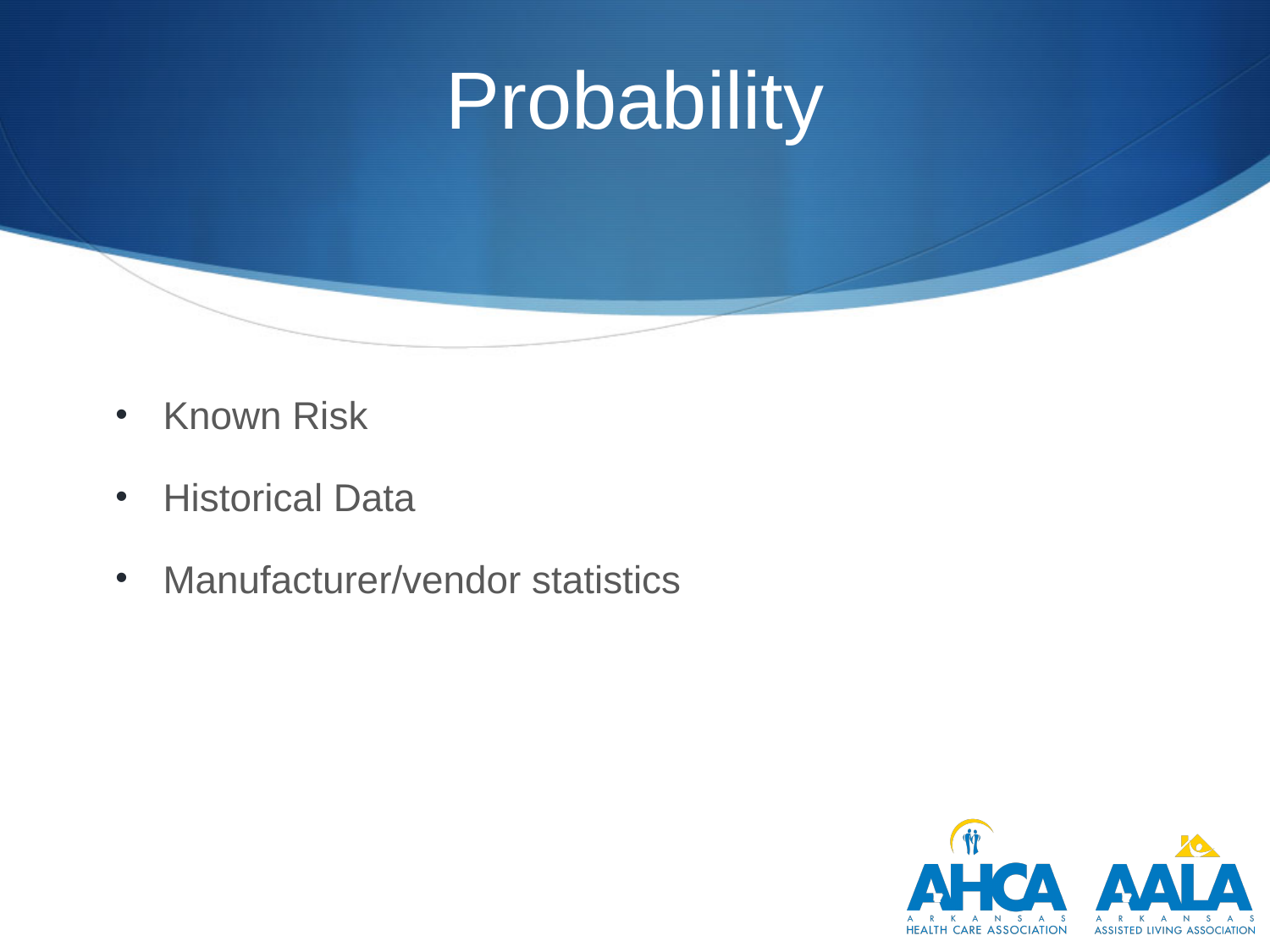

# Probability
Known Risk
Historical Data
Manufacturer/vendor statistics